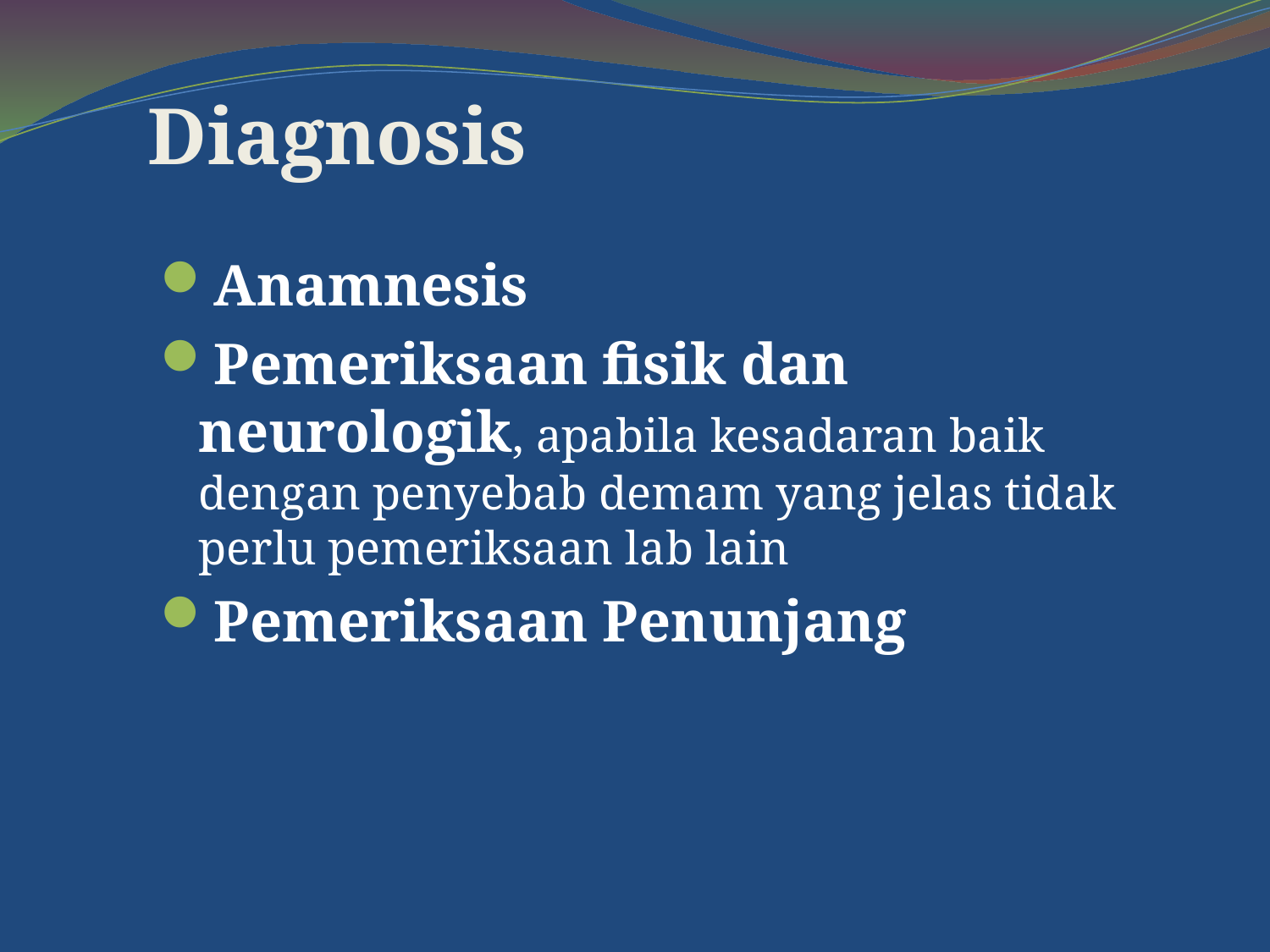

# Diagnosis
Anamnesis
Pemeriksaan fisik dan neurologik, apabila kesadaran baik dengan penyebab demam yang jelas tidak perlu pemeriksaan lab lain
Pemeriksaan Penunjang